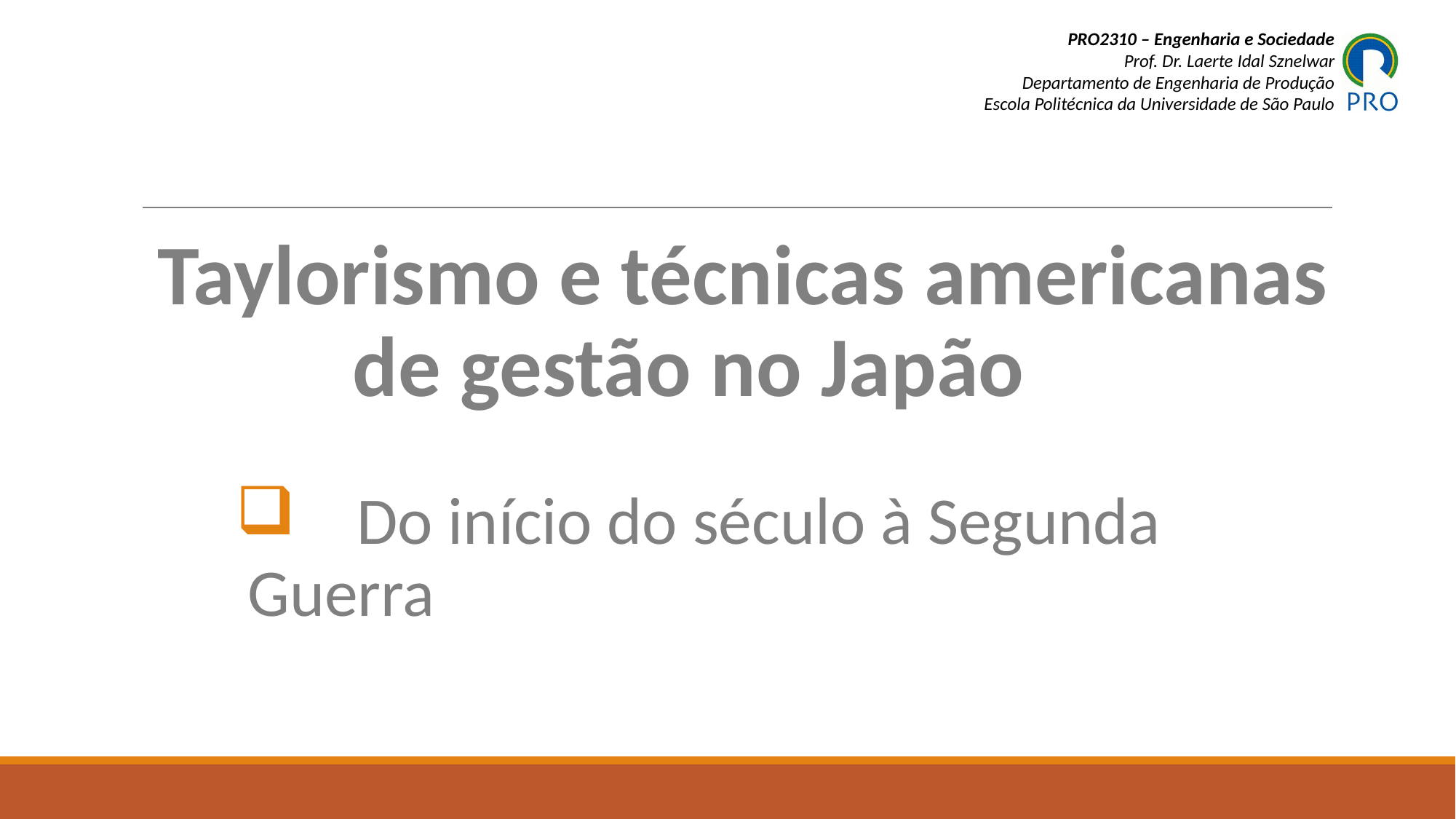

Taylorismo e técnicas americanas 		de gestão no Japão

    Do início do século à Segunda Guerra